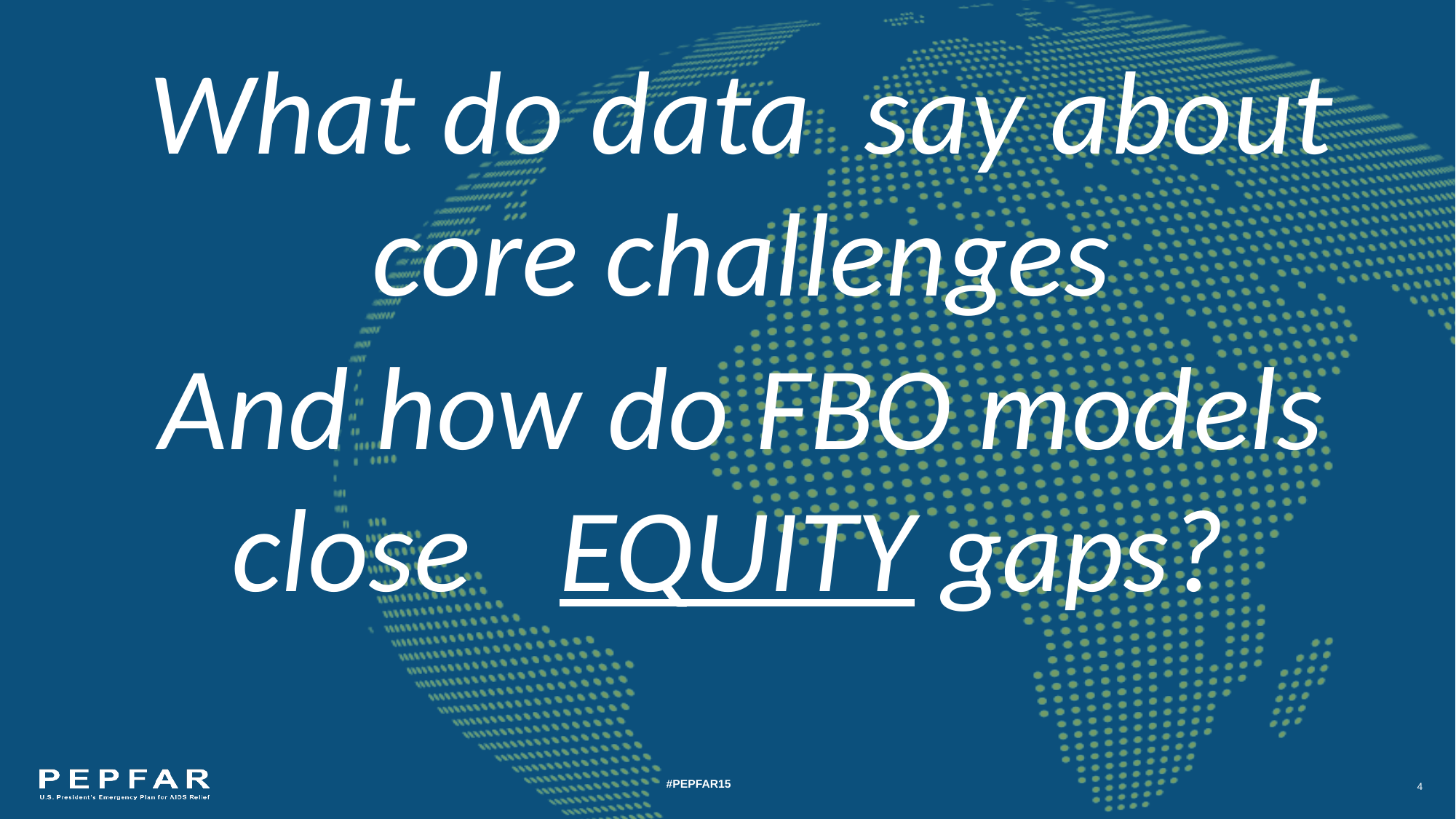

What do data  say about core challenges
And how do FBO models close 	EQUITY gaps?